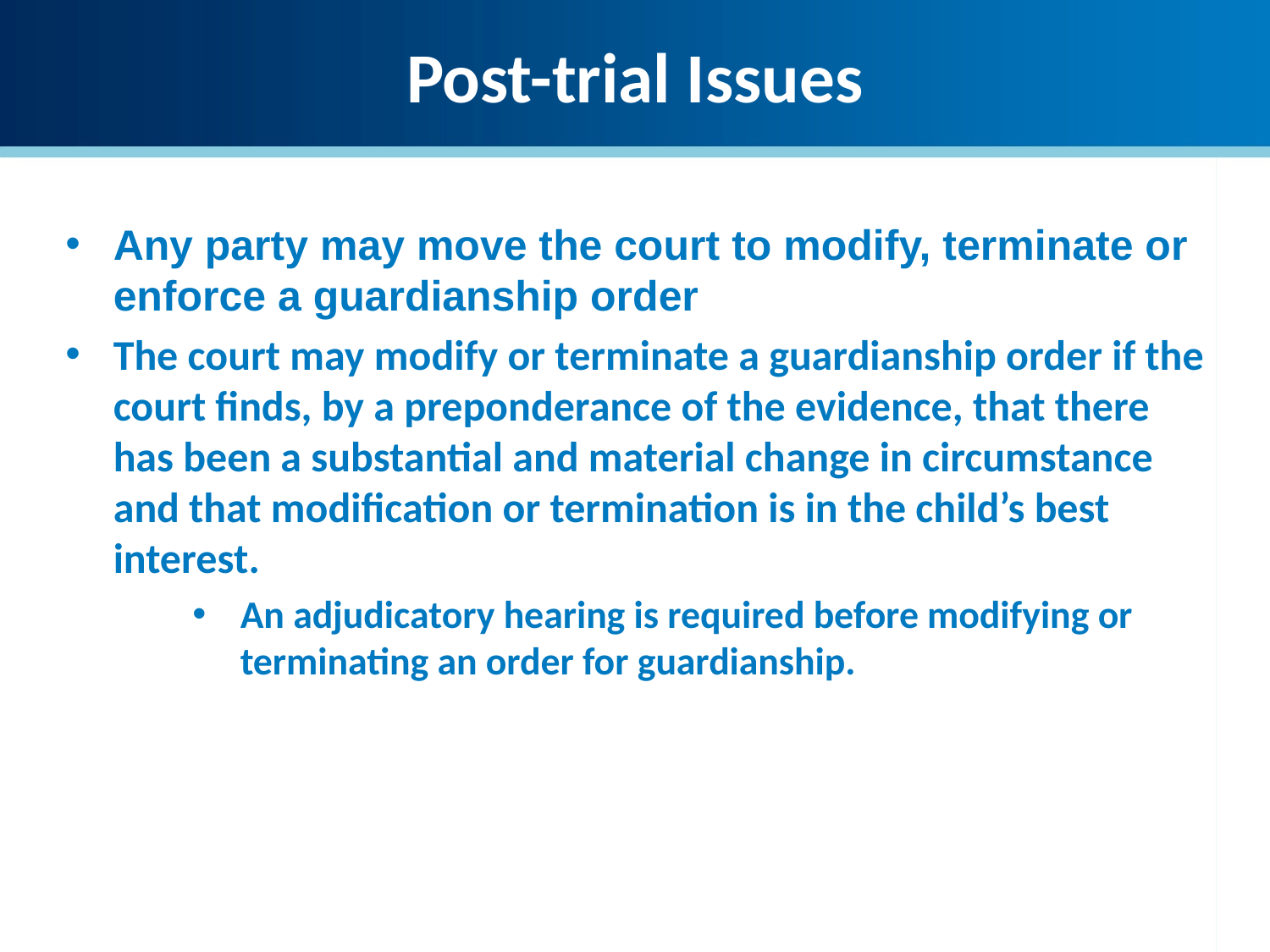

Post-trial Issues
Any party may move the court to modify, terminate or enforce a guardianship order
The court may modify or terminate a guardianship order if the court finds, by a preponderance of the evidence, that there has been a substantial and material change in circumstance and that modification or termination is in the child’s best interest.
An adjudicatory hearing is required before modifying or terminating an order for guardianship.